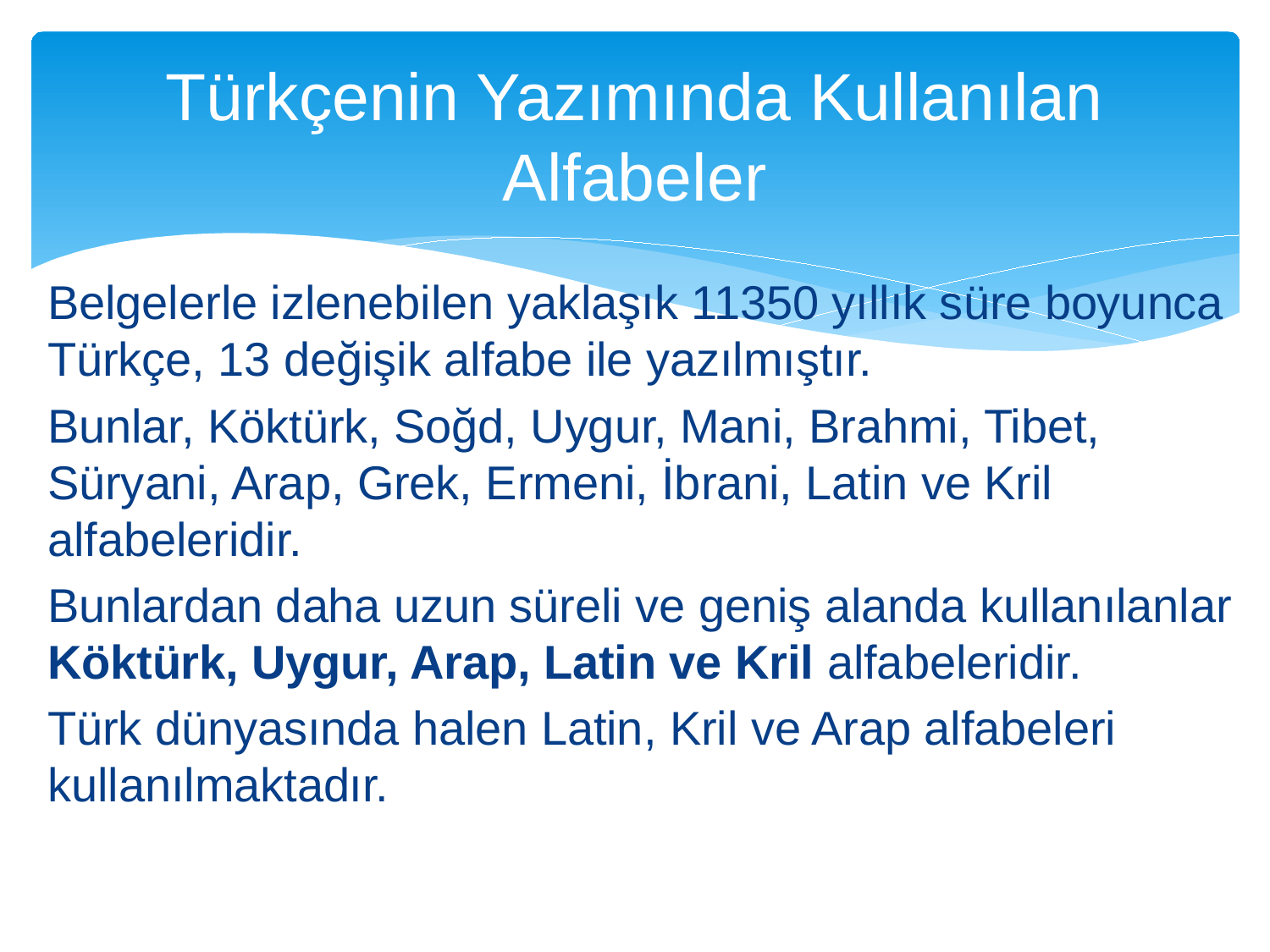

# Türkçenin Yazımında Kullanılan Alfabeler
Belgelerle izlenebilen yaklaşık 11350 yıllık süre boyunca Türkçe, 13 değişik alfabe ile yazılmıştır.
Bunlar, Köktürk, Soğd, Uygur, Mani, Brahmi, Tibet, Süryani, Arap, Grek, Ermeni, İbrani, Latin ve Kril alfabeleridir.
Bunlardan daha uzun süreli ve geniş alanda kullanılanlar Köktürk, Uygur, Arap, Latin ve Kril alfabeleridir.
Türk dünyasında halen Latin, Kril ve Arap alfabeleri kullanılmaktadır.